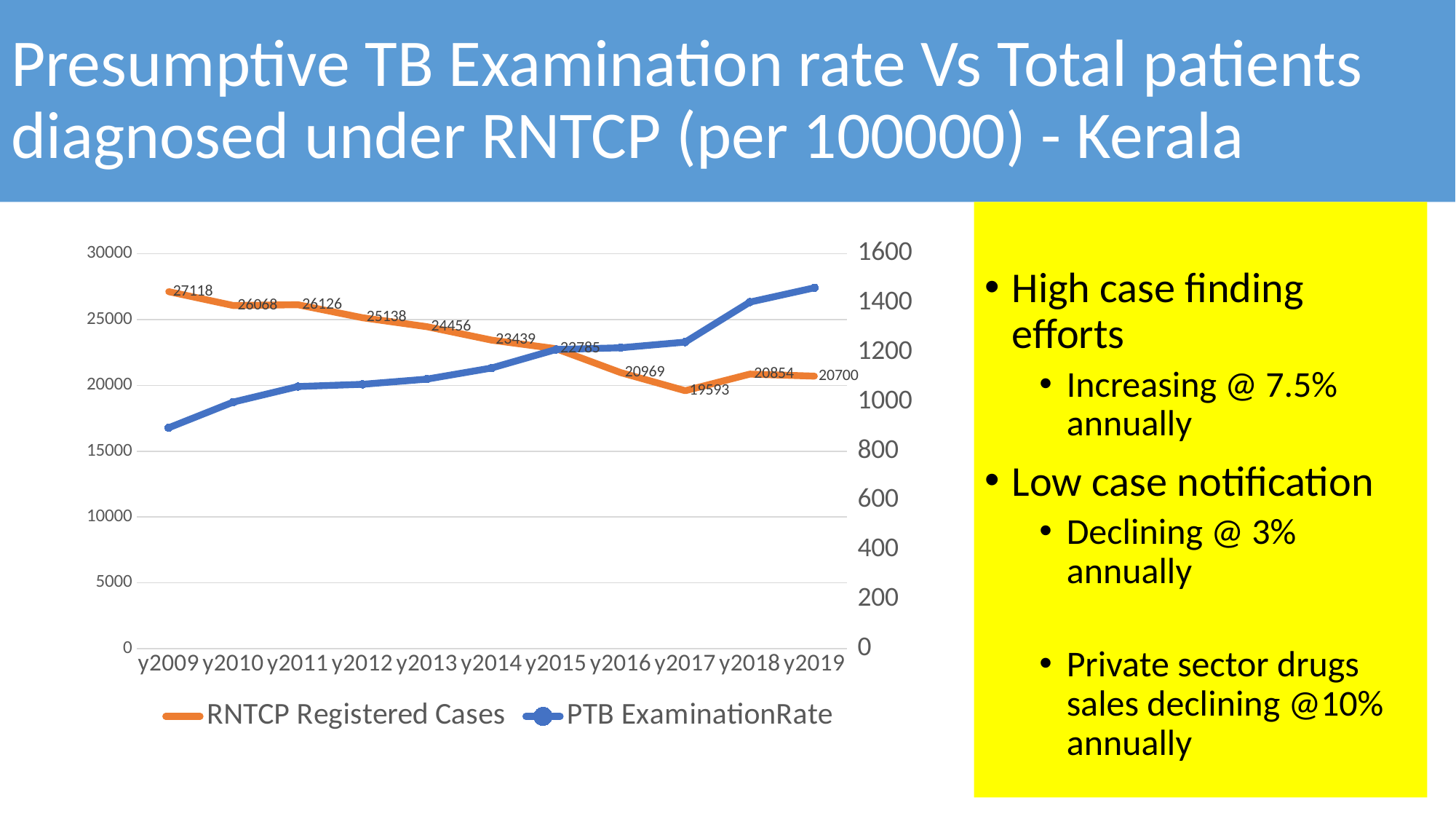

# Presumptive TB Examination rate Vs Total patients diagnosed under RNTCP (per 100000) - Kerala

High case finding efforts
Increasing @ 7.5% annually
Low case notification
Declining @ 3% annually

Private sector drugs sales declining @10% annually

### Chart

| Category | RNTCP Registered Cases | PTB ExaminationRate |
|---|---|---|
| y2009 | 27118.0 | 895.0 |
| y2010 | 26068.0 | 999.0 |
| y2011 | 26126.0 | 1062.0 |
| y2012 | 25138.0 | 1071.0 |
| y2013 | 24456.0 | 1092.0 |
| y2014 | 23439.0 | 1137.0 |
| y2015 | 22785.0 | 1212.0 |
| y2016 | 20969.0 | 1219.0 |
| y2017 | 19593.0 | 1242.0 |
| y2018 | 20854.0 | 1404.0 |
| y2019 | 20700.0 | 1462.0 |